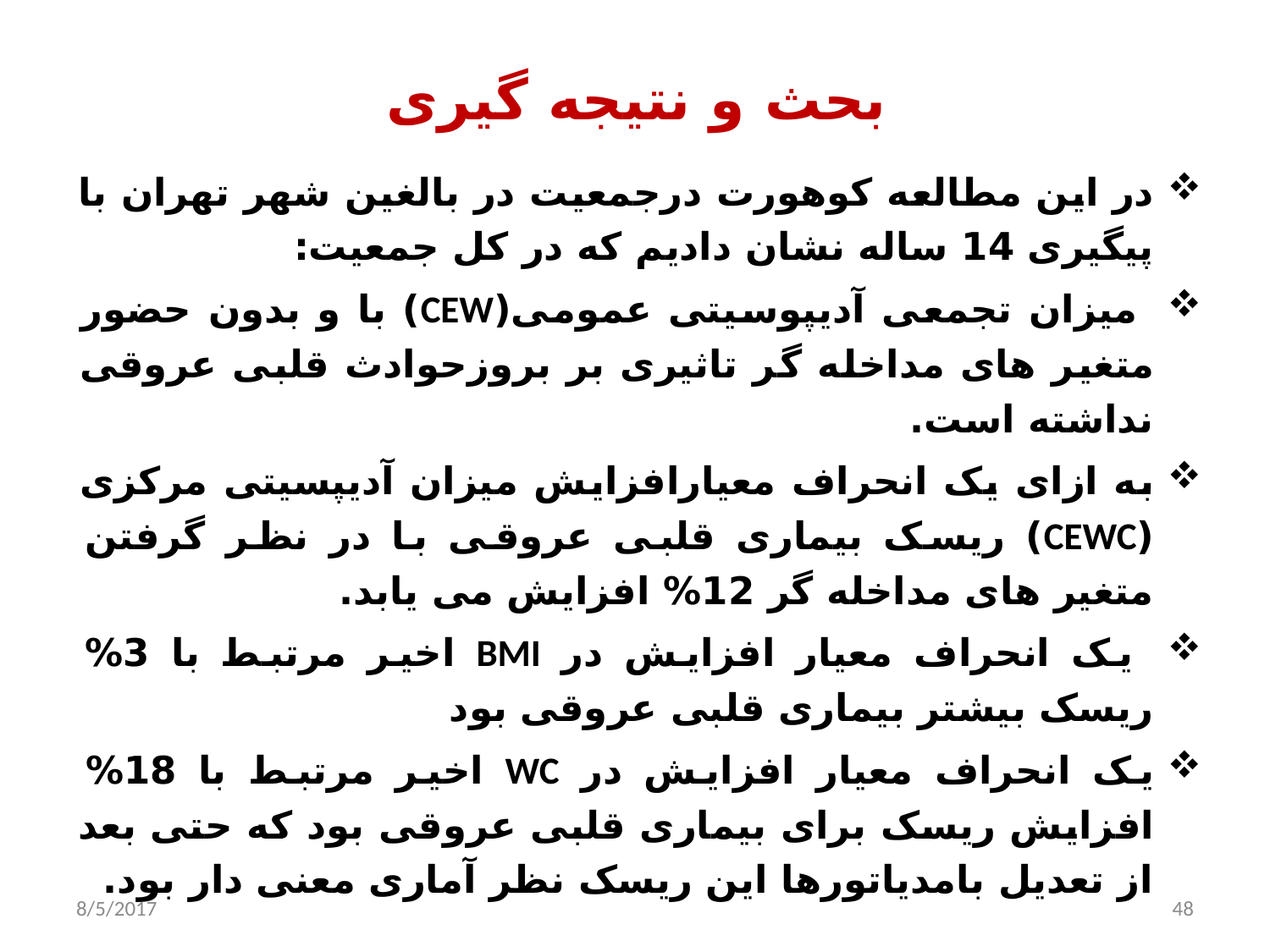

# بحث و نتیجه گیری
در این مطالعه کوهورت درجمعیت در بالغین شهر تهران با پیگیری 14 ساله نشان دادیم که در کل جمعیت:
 میزان تجمعی آدیپوسیتی عمومی(CEW) با و بدون حضور متغیر های مداخله گر تاثیری بر بروزحوادث قلبی عروقی نداشته است.
به ازای یک انحراف معیارافزایش میزان آدیپسیتی مرکزی (CEWC) ریسک بیماری قلبی عروقی با در نظر گرفتن متغیر های مداخله گر 12% افزایش می یابد.
 یک انحراف معیار افزایش در BMI اخیر مرتبط با 3% ریسک بیشتر بیماری قلبی عروقی بود
یک انحراف معیار افزایش در WC اخیر مرتبط با 18% افزایش ریسک برای بیماری قلبی عروقی بود که حتی بعد از تعدیل بامدیاتورها این ریسک نظر آماری معنی دار بود.

8/5/2017
48